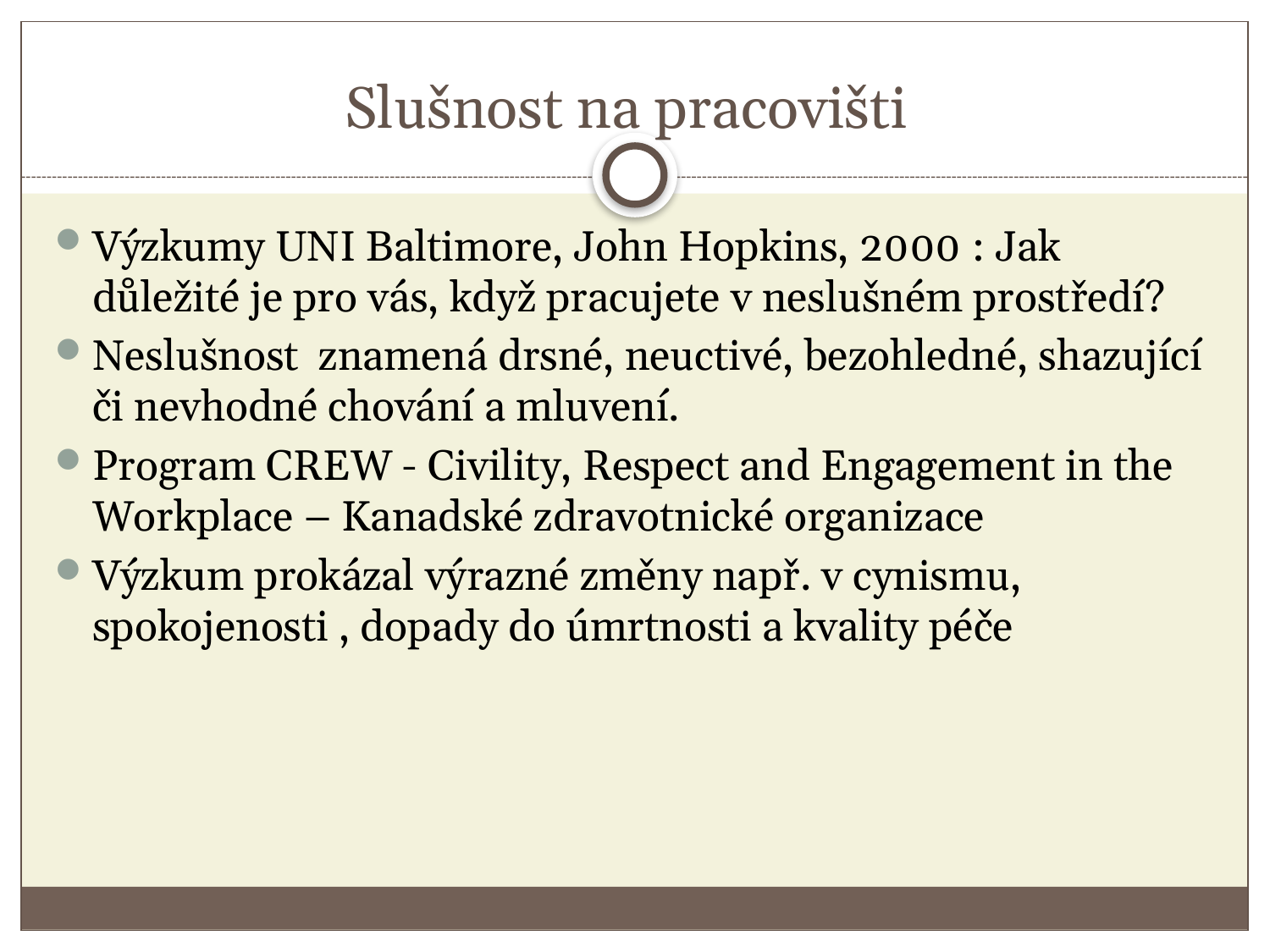

# Slušnost na pracovišti
Výzkumy UNI Baltimore, John Hopkins, 2000 : Jak důležité je pro vás, když pracujete v neslušném prostředí?
Neslušnost  znamená drsné, neuctivé, bezohledné, shazující či nevhodné chování a mluvení.
Program CREW - Civility, Respect and Engagement in the Workplace – Kanadské zdravotnické organizace
Výzkum prokázal výrazné změny např. v cynismu, spokojenosti , dopady do úmrtnosti a kvality péče